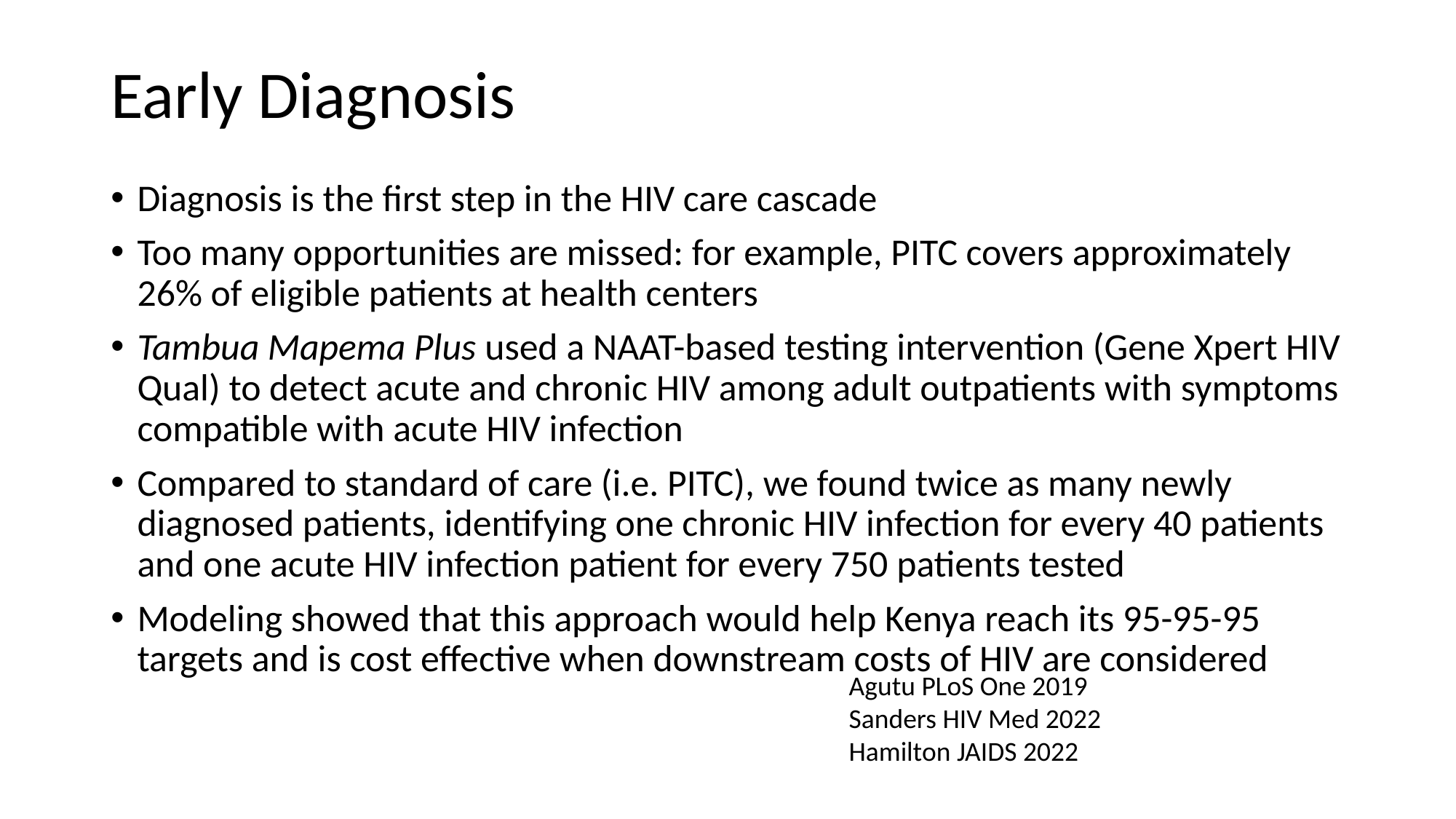

# Early Diagnosis
Diagnosis is the first step in the HIV care cascade
Too many opportunities are missed: for example, PITC covers approximately 26% of eligible patients at health centers
Tambua Mapema Plus used a NAAT-based testing intervention (Gene Xpert HIV Qual) to detect acute and chronic HIV among adult outpatients with symptoms compatible with acute HIV infection
Compared to standard of care (i.e. PITC), we found twice as many newly diagnosed patients, identifying one chronic HIV infection for every 40 patients and one acute HIV infection patient for every 750 patients tested
Modeling showed that this approach would help Kenya reach its 95-95-95 targets and is cost effective when downstream costs of HIV are considered

Agutu PLoS One 2019
Sanders HIV Med 2022
Hamilton JAIDS 2022